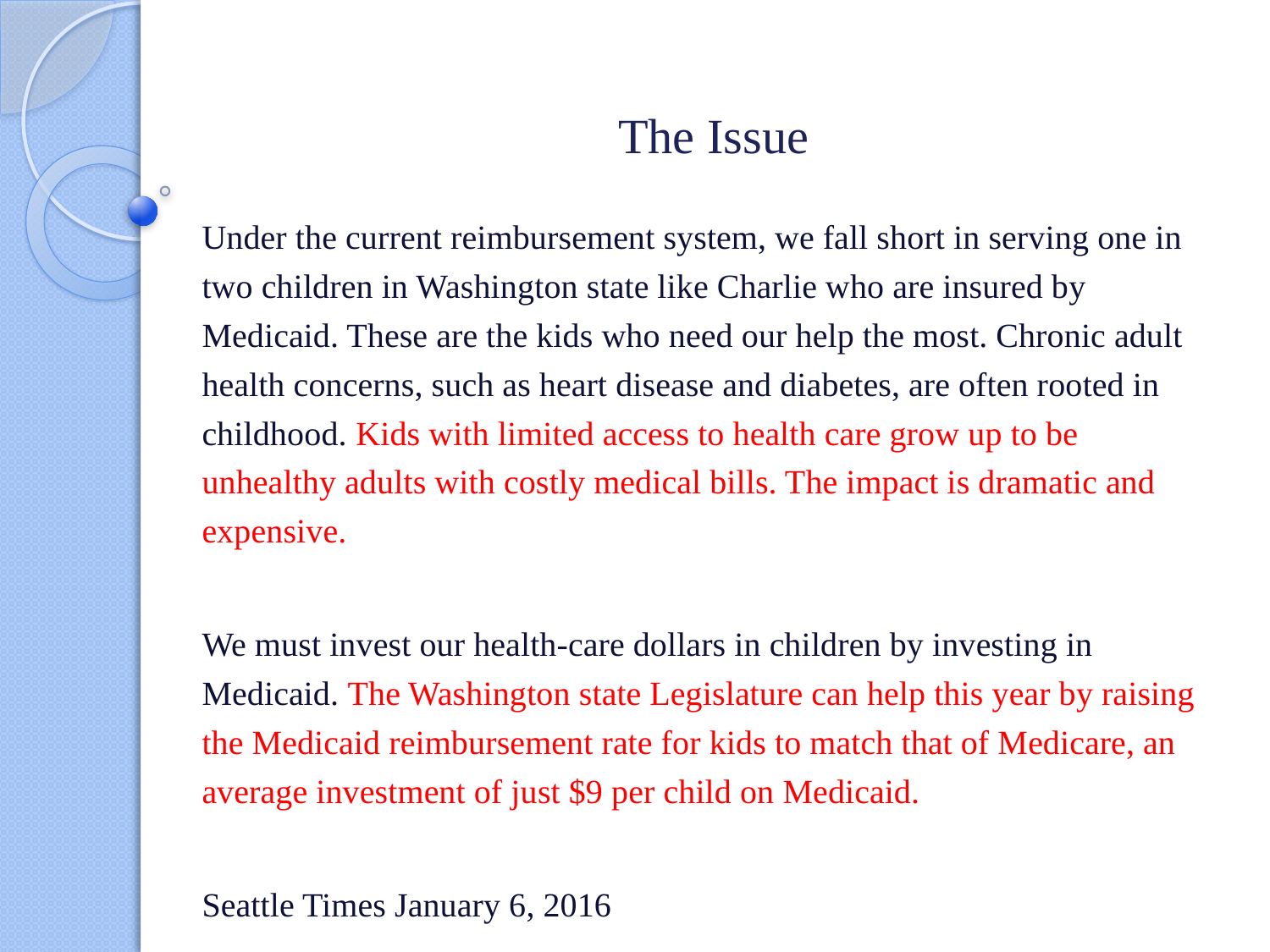

# The Issue
Under the current reimbursement system, we fall short in serving one in two children in Washington state like Charlie who are insured by Medicaid. These are the kids who need our help the most. Chronic adult health concerns, such as heart disease and diabetes, are often rooted in childhood. Kids with limited access to health care grow up to be unhealthy adults with costly medical bills. The impact is dramatic and expensive.

We must invest our health-care dollars in children by investing in Medicaid. The Washington state Legislature can help this year by raising the Medicaid reimbursement rate for kids to match that of Medicare, an average investment of just $9 per child on Medicaid.

Seattle Times January 6, 2016